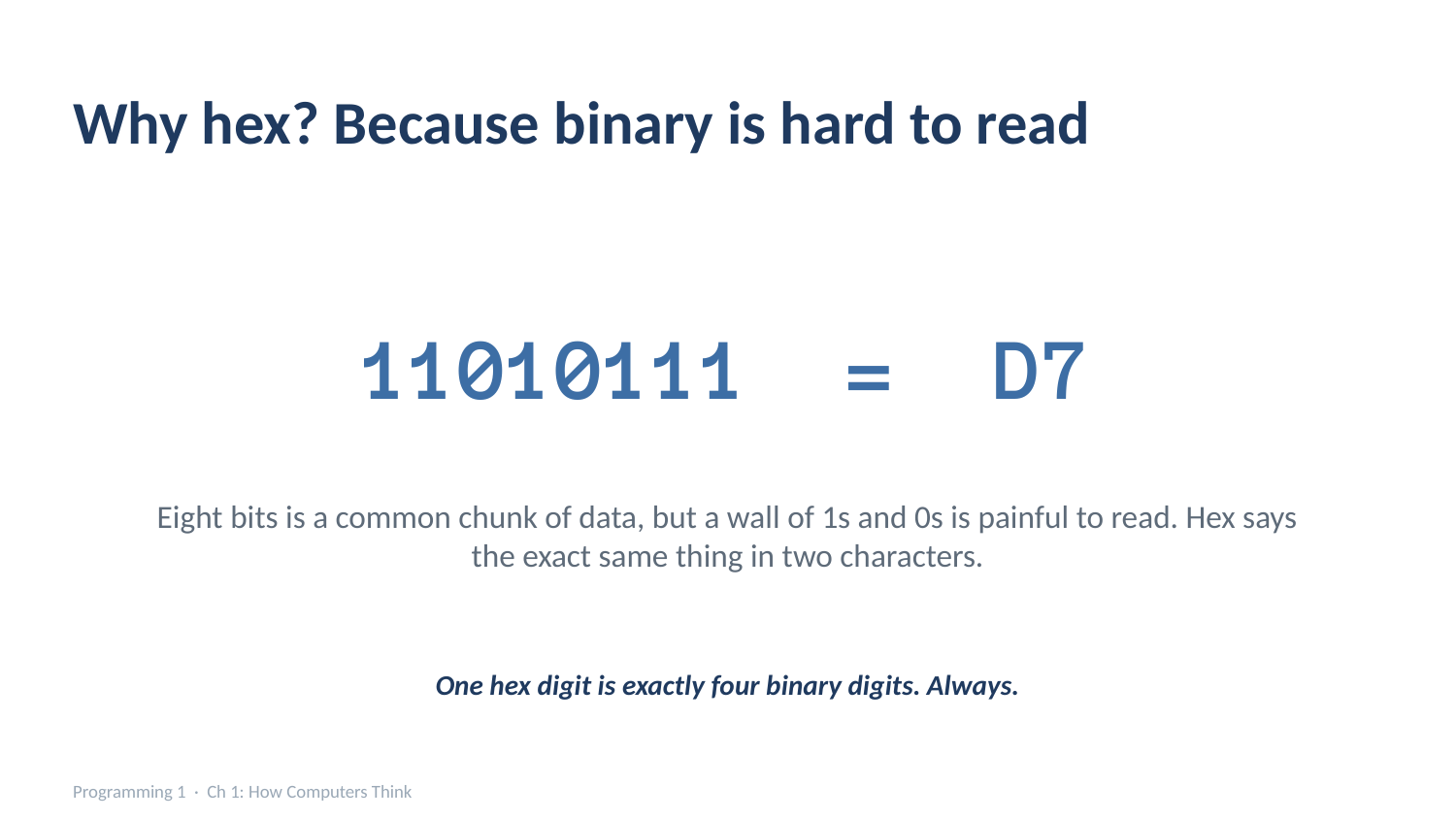

Why hex? Because binary is hard to read
11010111  =  D7
Eight bits is a common chunk of data, but a wall of 1s and 0s is painful to read. Hex says the exact same thing in two characters.
One hex digit is exactly four binary digits. Always.
Programming 1  ·  Ch 1: How Computers Think